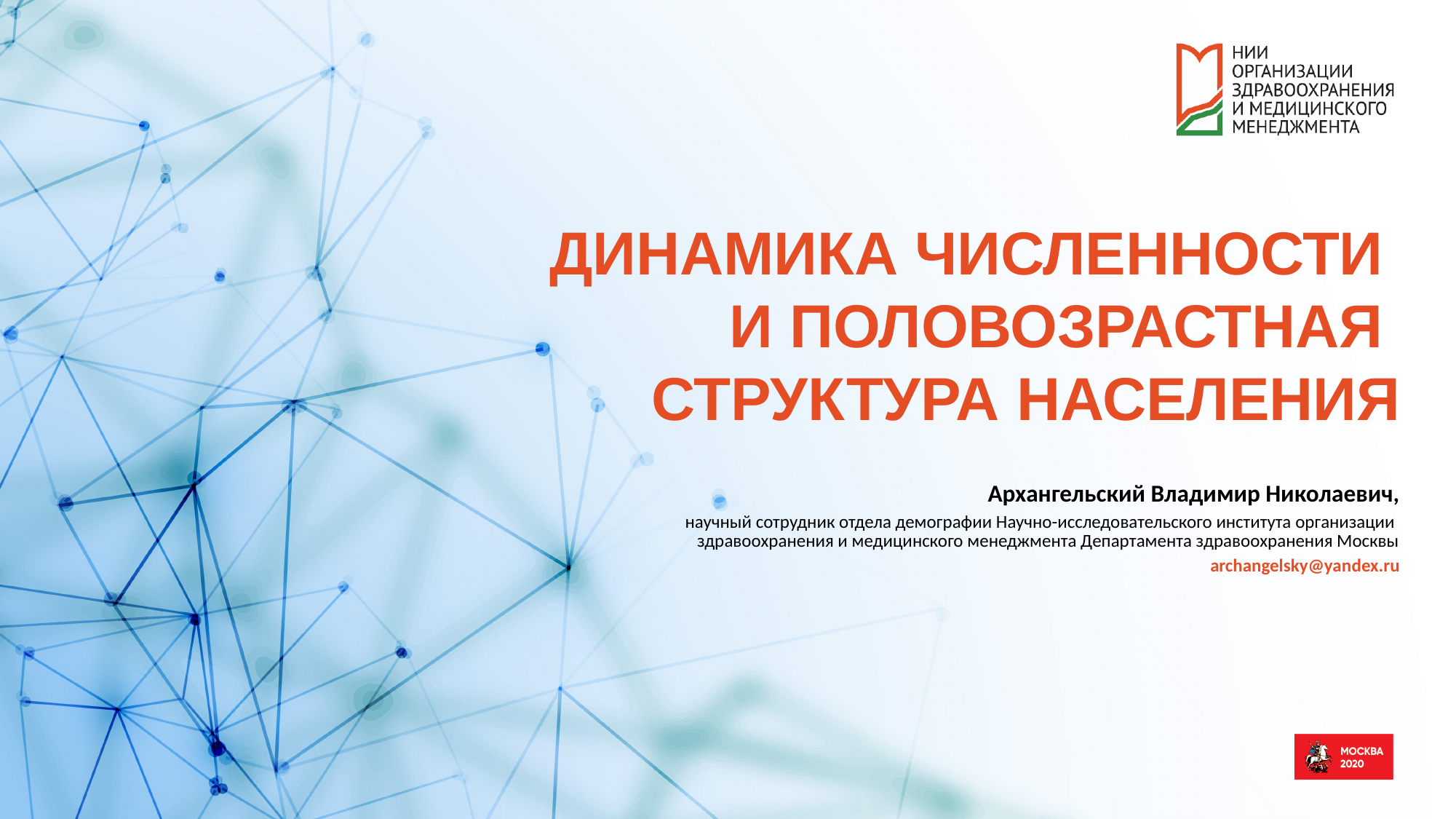

ДИНАМИКА ЧИСЛЕННОСТИ
И ПОЛОВОЗРАСТНАЯ
СТРУКТУРА НАСЕЛЕНИЯ

Архангельский Владимир Николаевич,
научный сотрудник отдела демографии Научно-исследовательского института организации
здравоохранения и медицинского менеджмента Департамента здравоохранения Москвы
archangelsky@yandex.ru